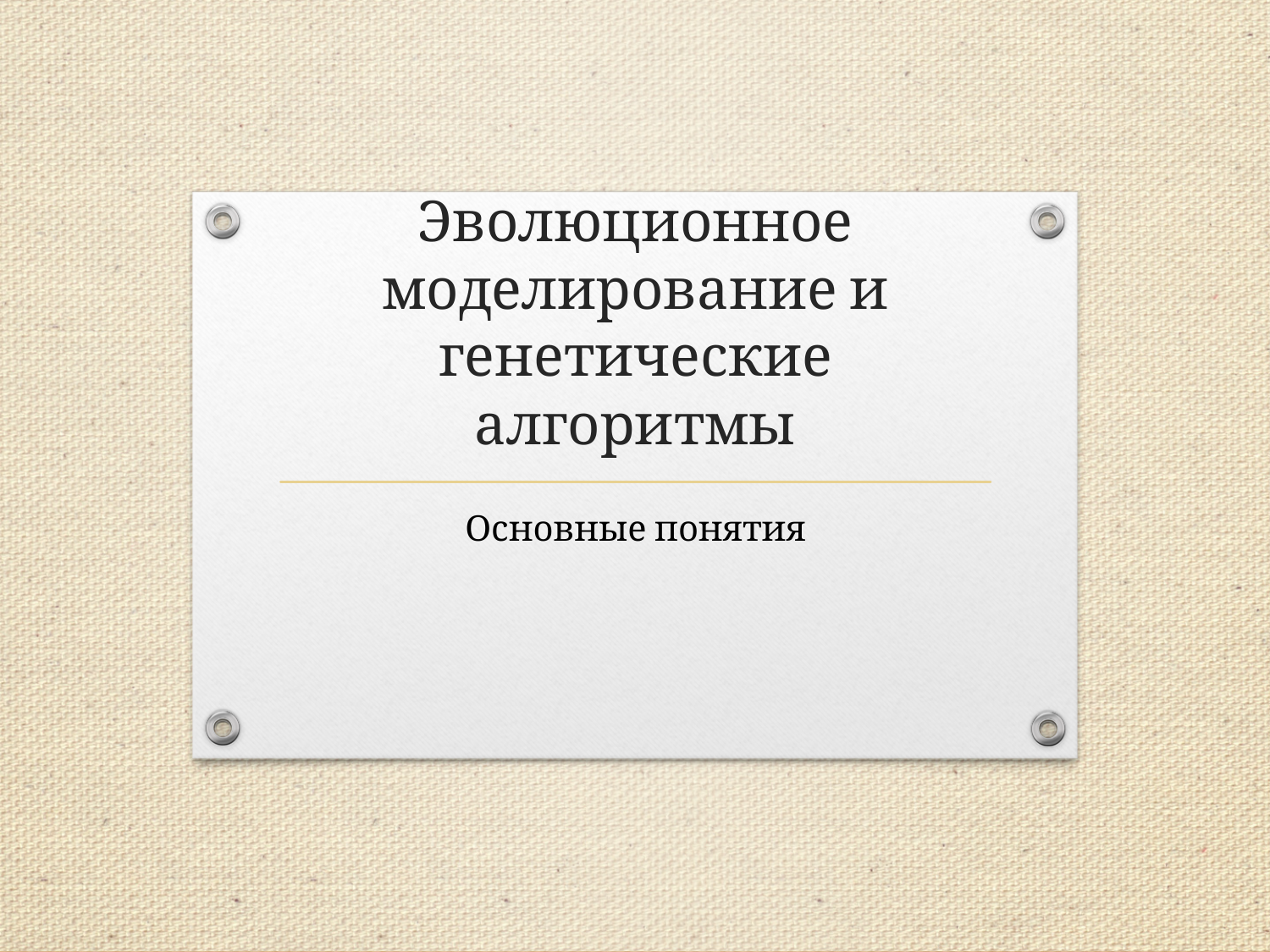

# Эволюционное моделирование и генетические алгоритмы
Основные понятия